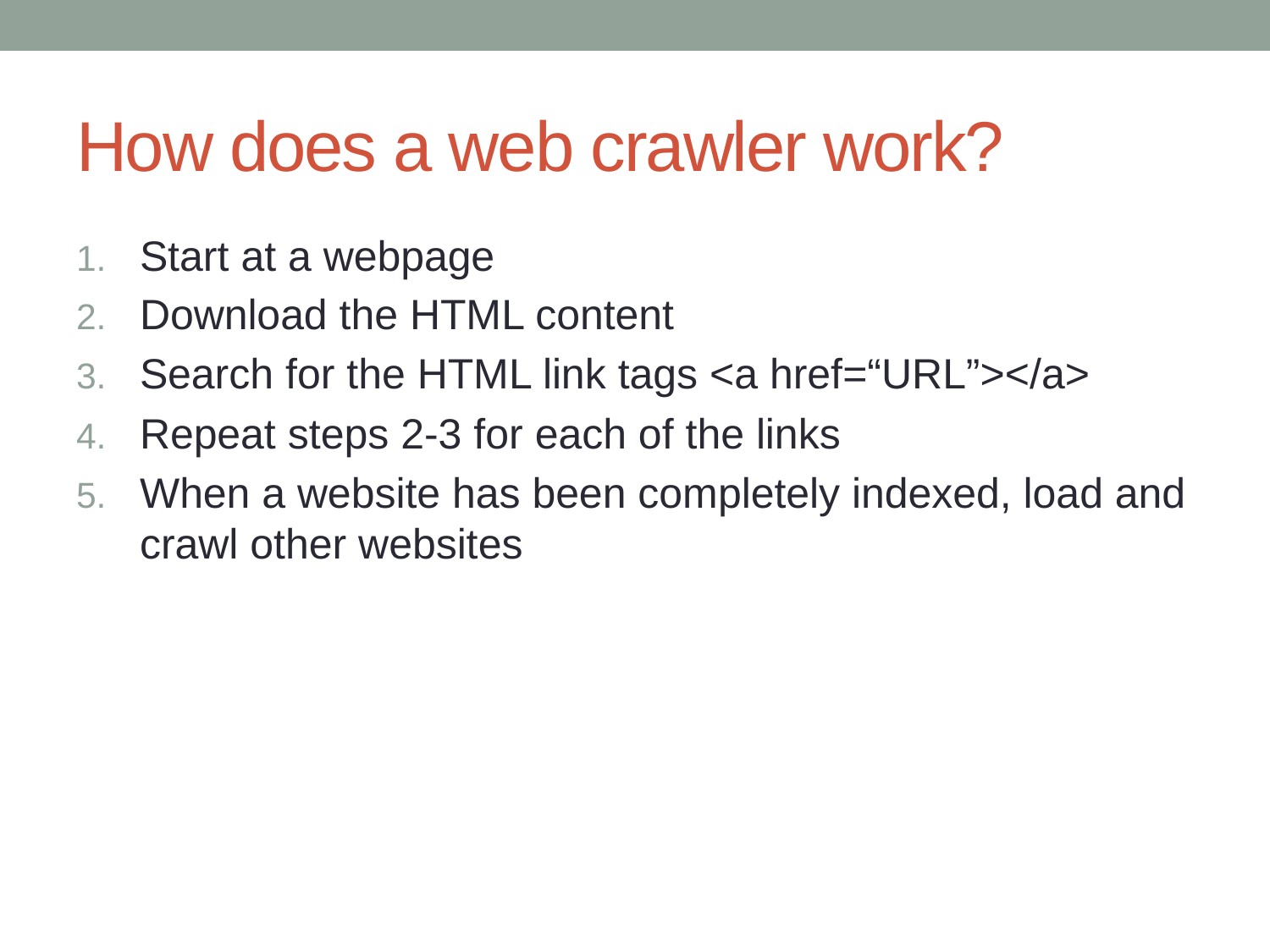

# How does a web crawler work?
Start at a webpage
Download the HTML content
Search for the HTML link tags <a href=“URL”></a>
Repeat steps 2-3 for each of the links
When a website has been completely indexed, load and crawl other websites